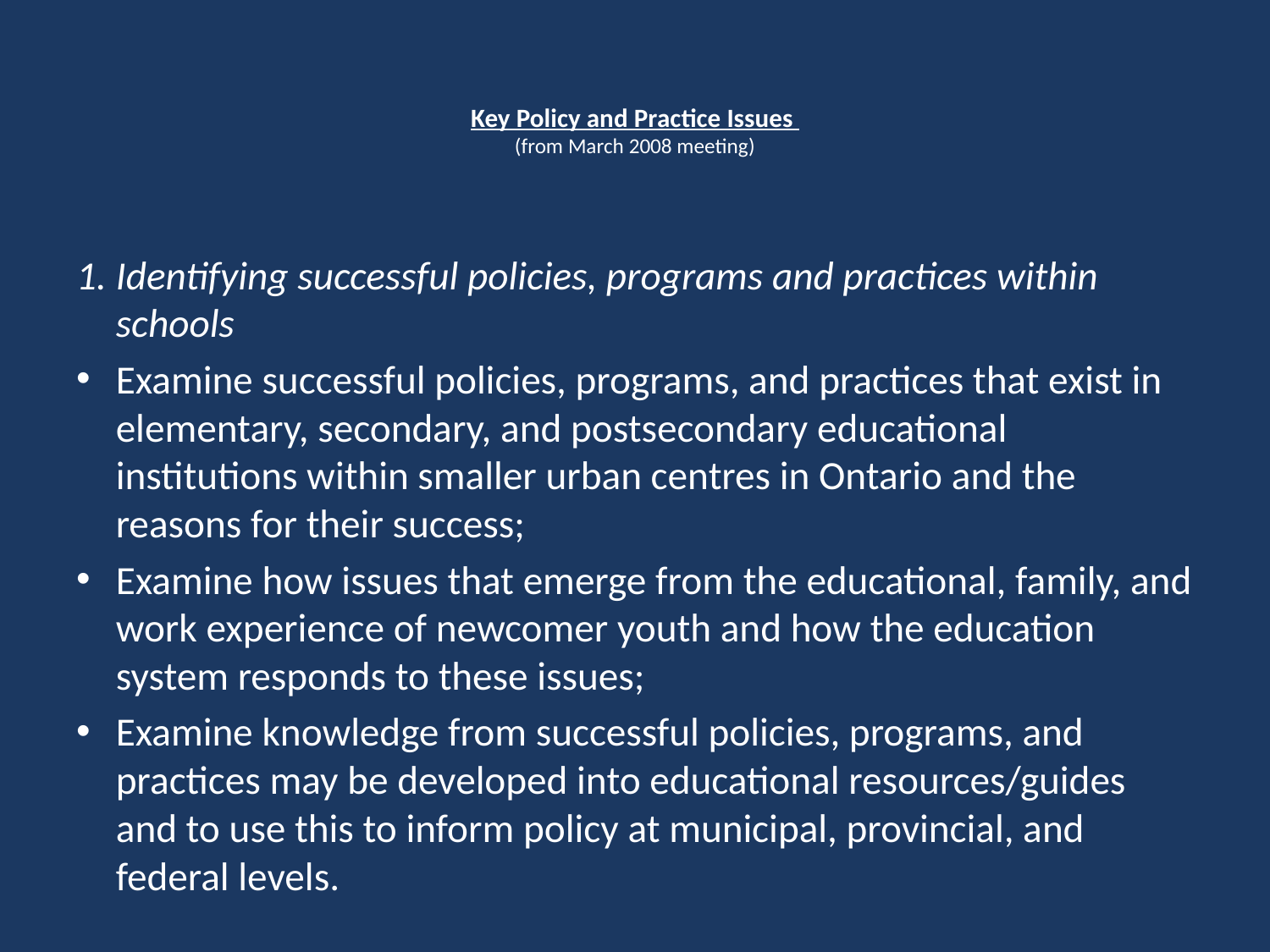

# Key Policy and Practice Issues (from March 2008 meeting)
1.	Identifying successful policies, programs and practices within schools
Examine successful policies, programs, and practices that exist in elementary, secondary, and postsecondary educational institutions within smaller urban centres in Ontario and the reasons for their success;
Examine how issues that emerge from the educational, family, and work experience of newcomer youth and how the education system responds to these issues;
Examine knowledge from successful policies, programs, and practices may be developed into educational resources/guides and to use this to inform policy at municipal, provincial, and federal levels.